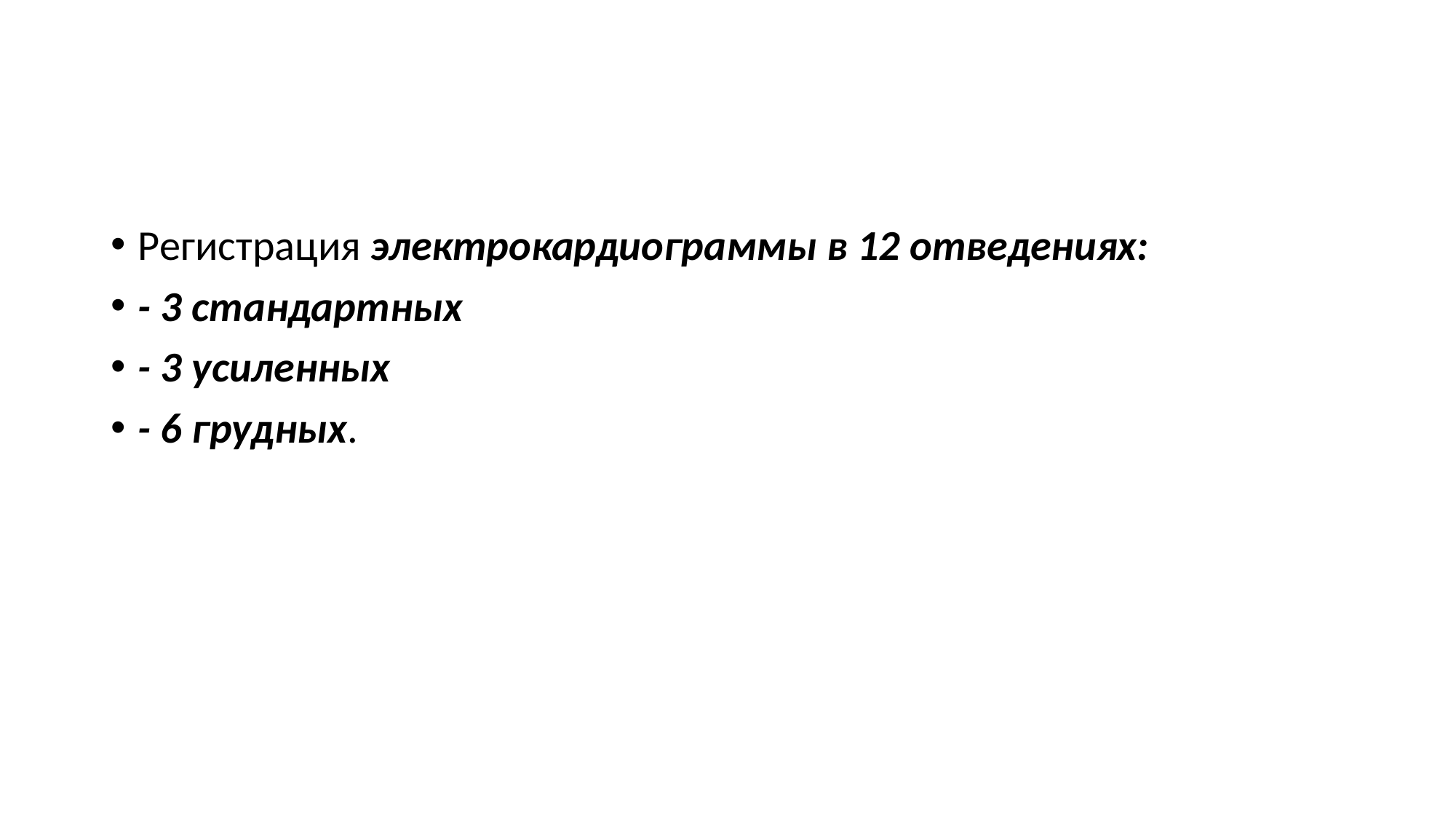

#
Регистрация электрокардиограммы в 12 отведениях:
- 3 стандартных
- 3 усиленных
- 6 грудных.